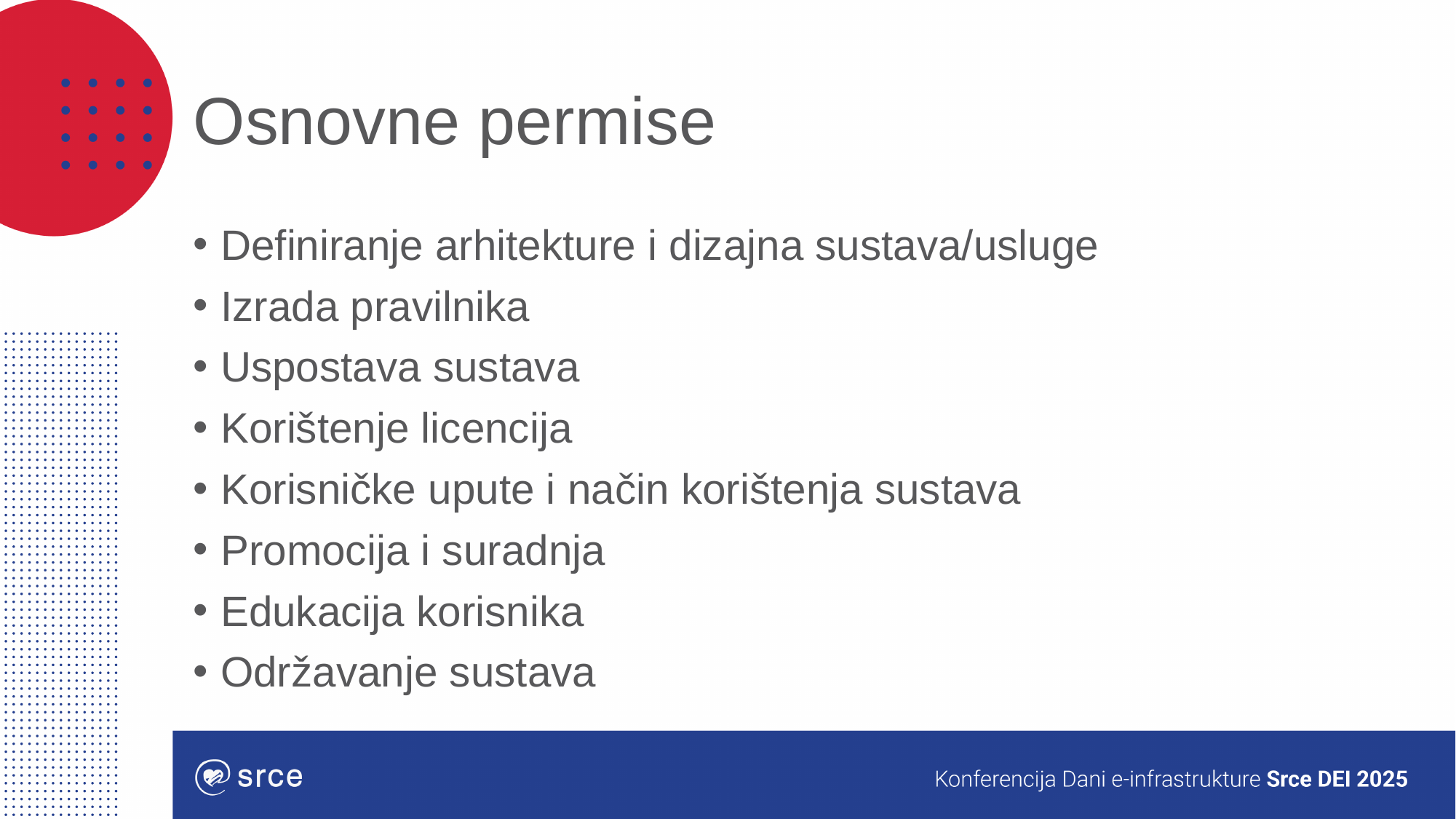

# Osnovne permise
Definiranje arhitekture i dizajna sustava/usluge
Izrada pravilnika
Uspostava sustava
Korištenje licencija
Korisničke upute i način korištenja sustava
Promocija i suradnja
Edukacija korisnika
Održavanje sustava